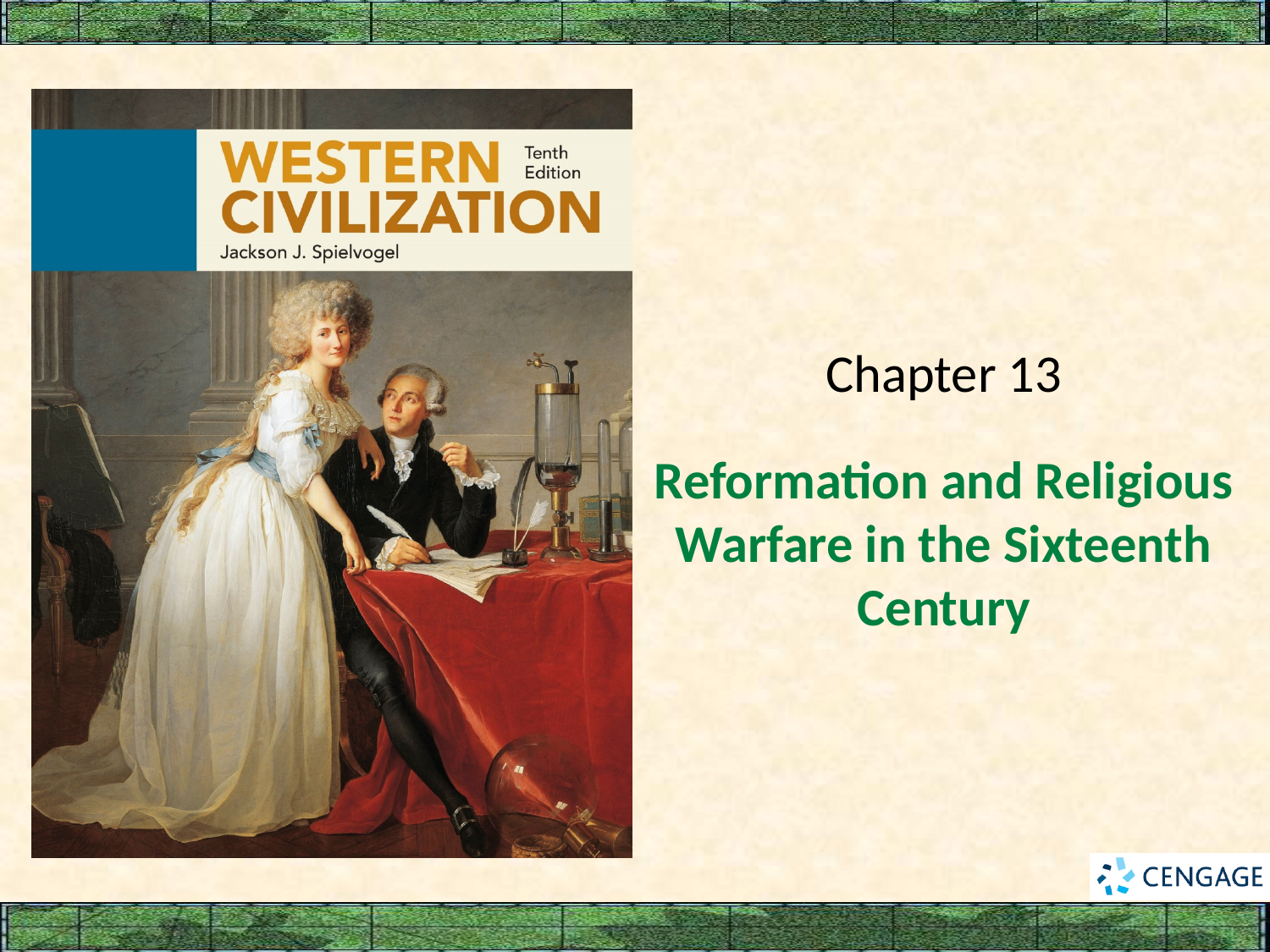

Chapter 13
# Reformation and Religious Warfare in the Sixteenth Century